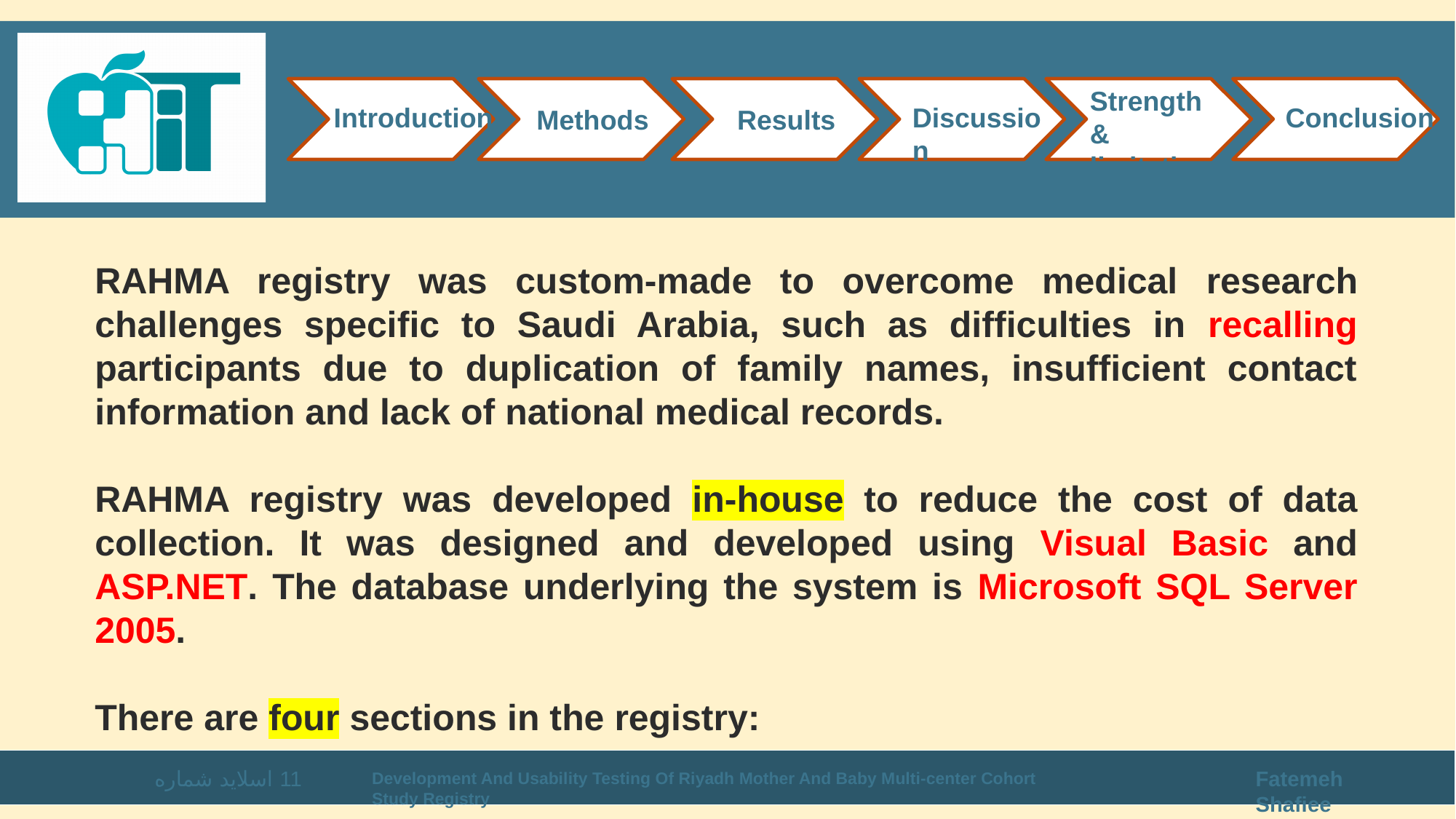

Strength & limitations

Introduction
Conclusion
Discussion
Methods
Results
RAHMA registry was custom-made to overcome medical research challenges specific to Saudi Arabia, such as difficulties in recalling participants due to duplication of family names, insufficient contact information and lack of national medical records.

RAHMA registry was developed in-house to reduce the cost of data collection. It was designed and developed using Visual Basic and ASP.NET. The database underlying the system is Microsoft SQL Server 2005.

There are four sections in the registry:
اسلاید شماره 11
Fatemeh Shafiee
Development And Usability Testing Of Riyadh Mother And Baby Multi-center Cohort Study Registry